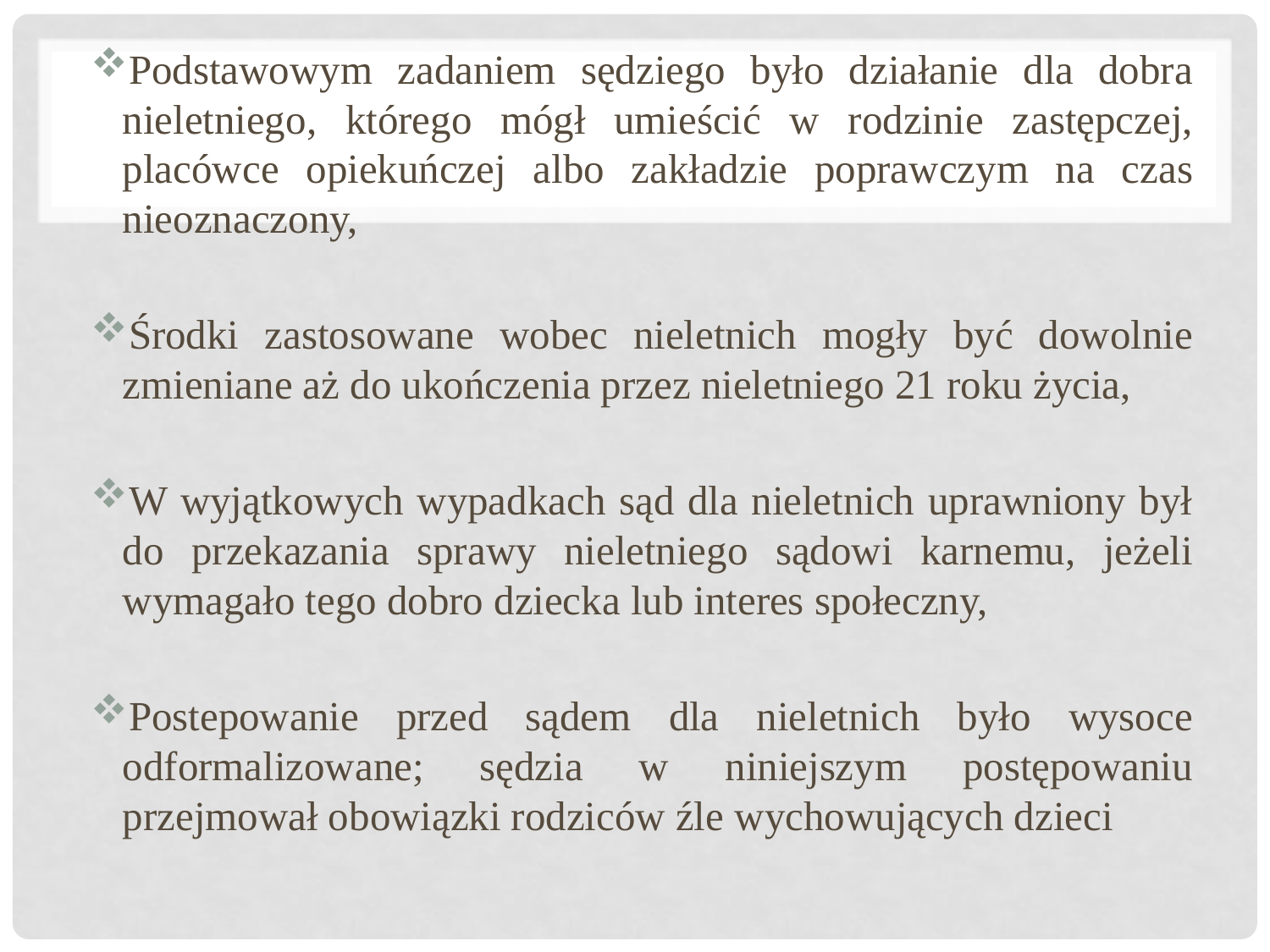

Podstawowym zadaniem sędziego było działanie dla dobra nieletniego, którego mógł umieścić w rodzinie zastępczej, placówce opiekuńczej albo zakładzie poprawczym na czas nieoznaczony,

Środki zastosowane wobec nieletnich mogły być dowolnie zmieniane aż do ukończenia przez nieletniego 21 roku życia,

W wyjątkowych wypadkach sąd dla nieletnich uprawniony był do przekazania sprawy nieletniego sądowi karnemu, jeżeli wymagało tego dobro dziecka lub interes społeczny,

Postepowanie przed sądem dla nieletnich było wysoce odformalizowane; sędzia w niniejszym postępowaniu przejmował obowiązki rodziców źle wychowujących dzieci